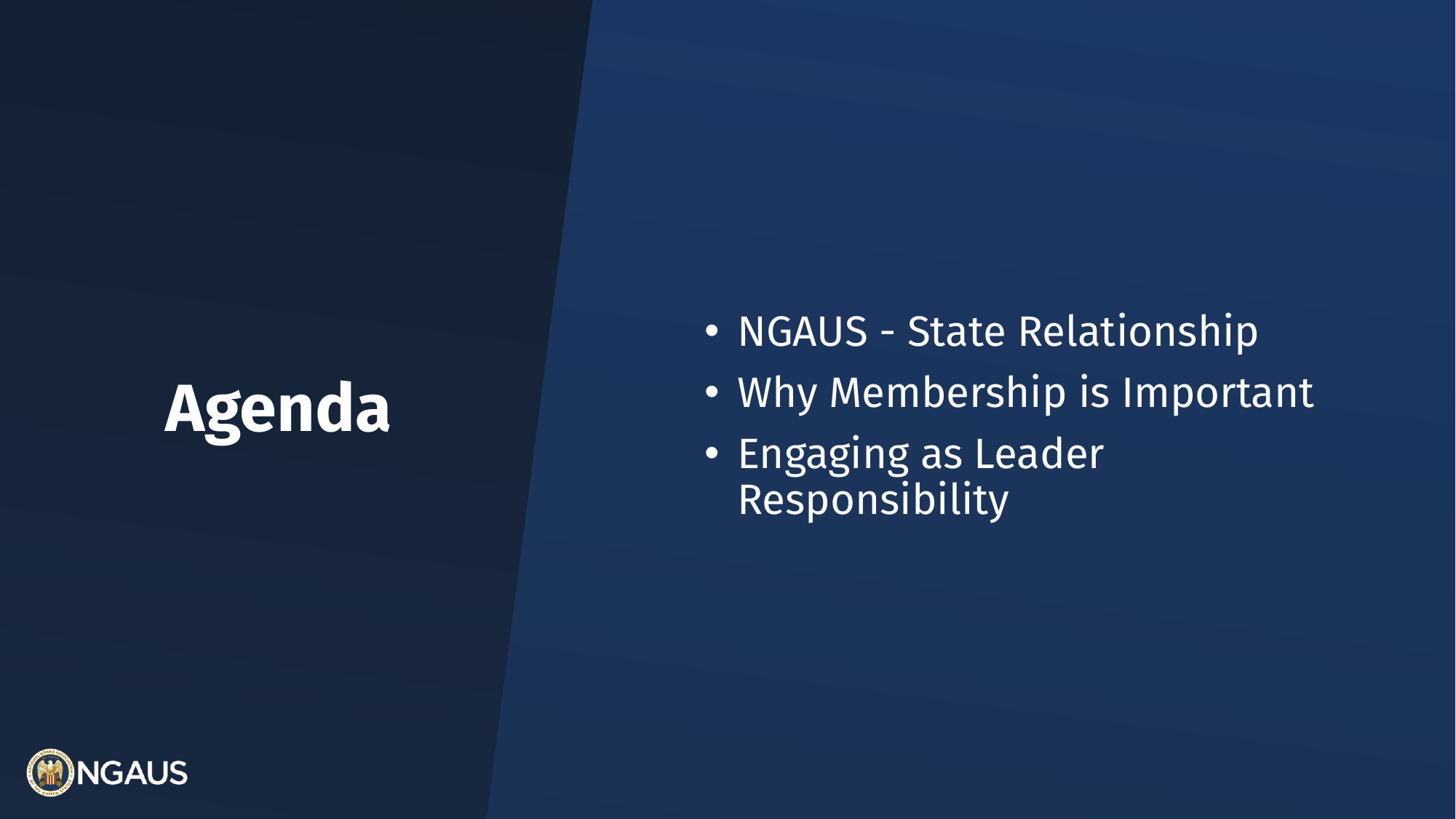

NGAUS - State Relationship
Why Membership is Important
Engaging as Leader Responsibility
# Agenda